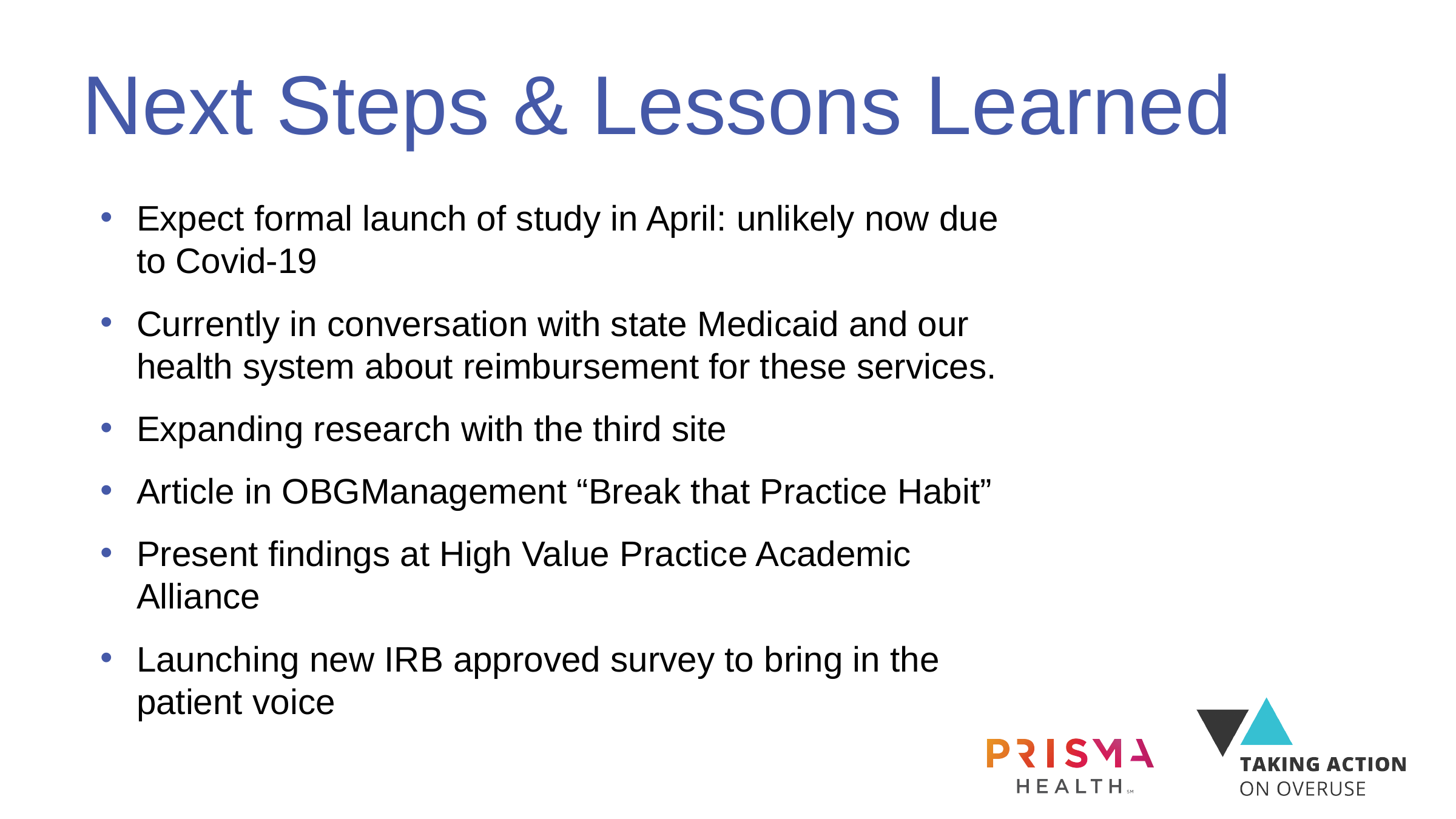

# Next Steps & Lessons Learned
Expect formal launch of study in April: unlikely now due to Covid-19
Currently in conversation with state Medicaid and our health system about reimbursement for these services.
Expanding research with the third site
Article in OBGManagement “Break that Practice Habit”
Present findings at High Value Practice Academic Alliance
Launching new IRB approved survey to bring in the patient voice